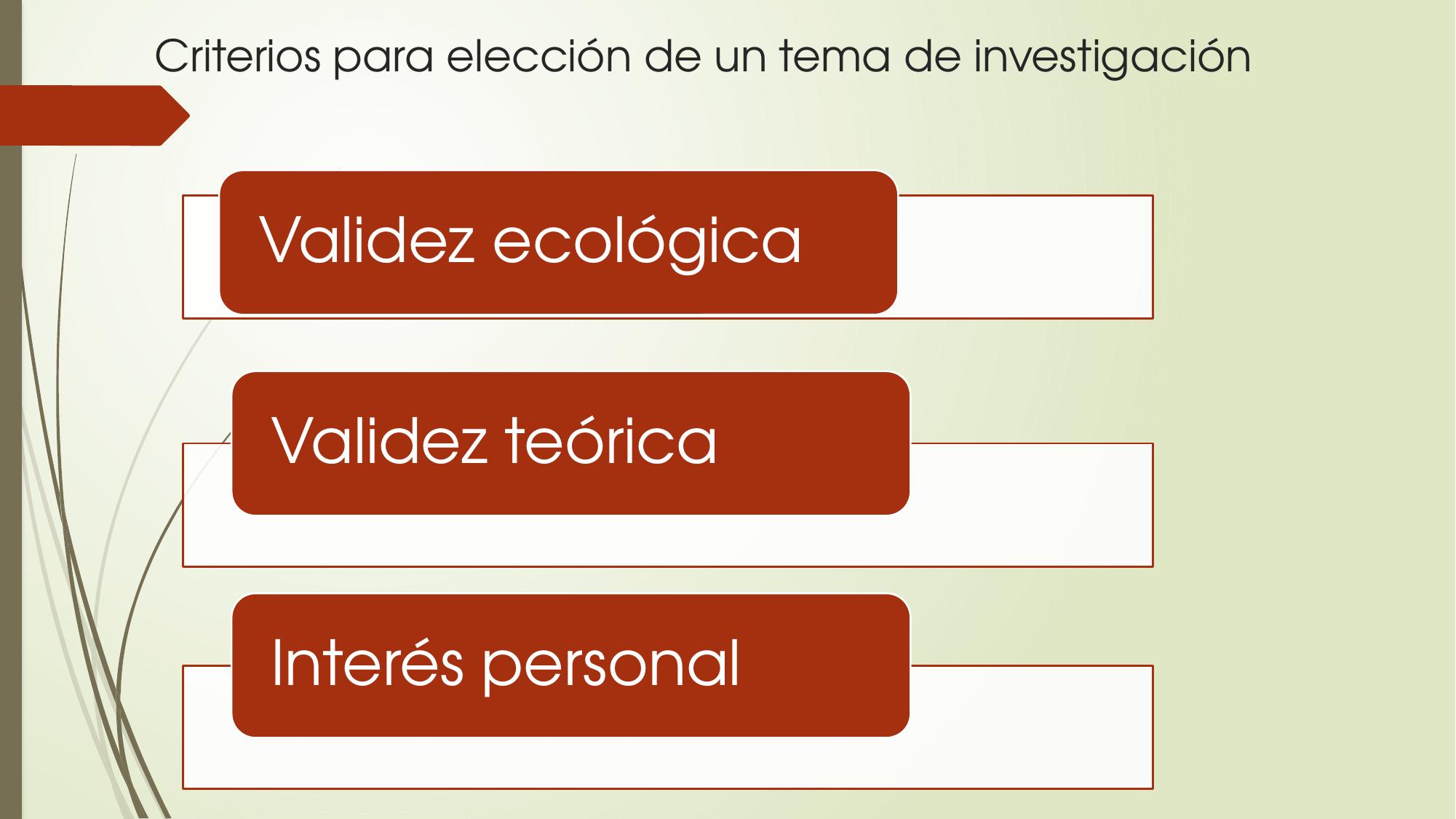

# Criterios para elección de un tema de investigación
Validez ecológica
Validez teórica
Interés personal